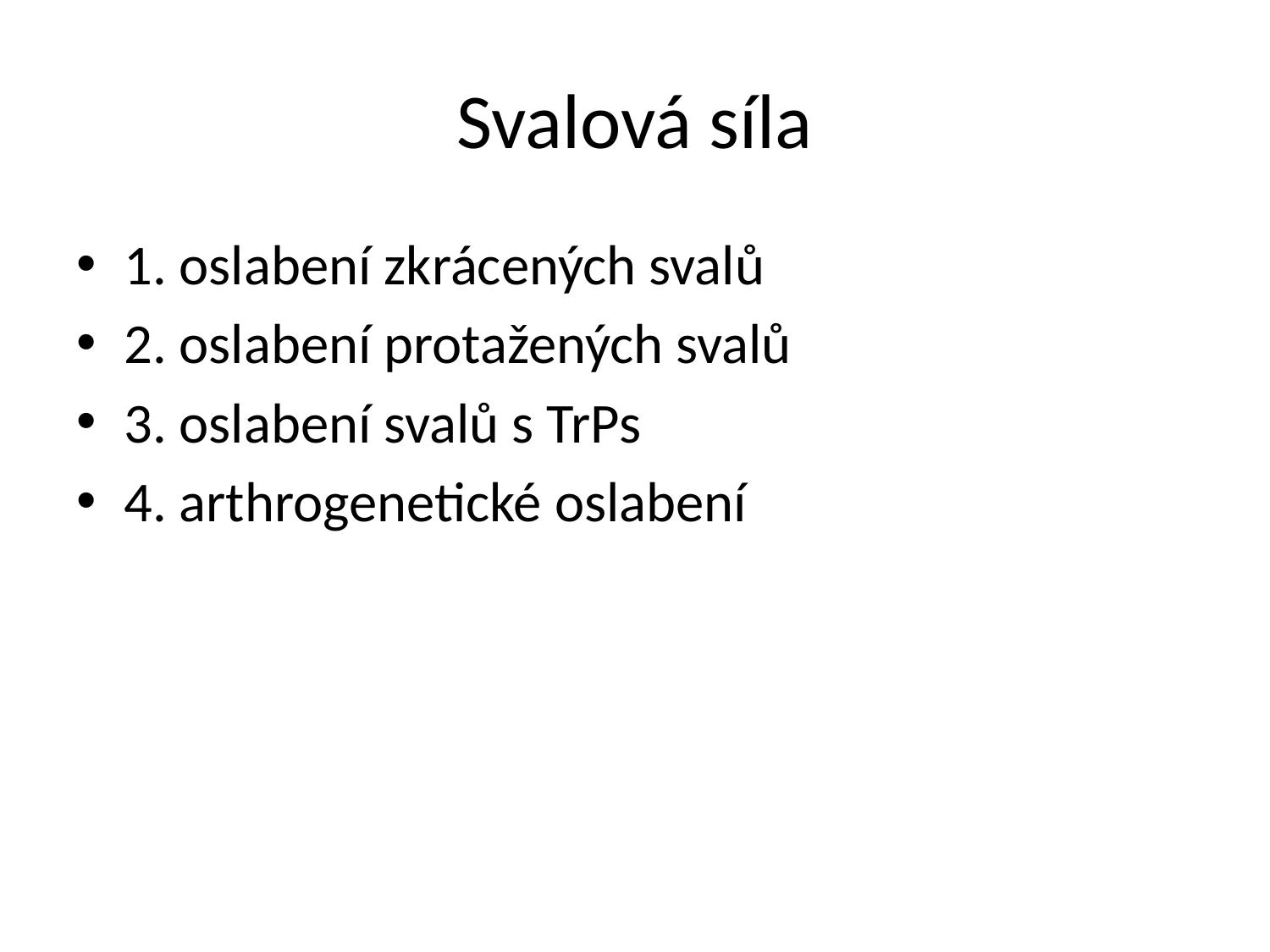

# Svalová síla
1. oslabení zkrácených svalů
2. oslabení protažených svalů
3. oslabení svalů s TrPs
4. arthrogenetické oslabení